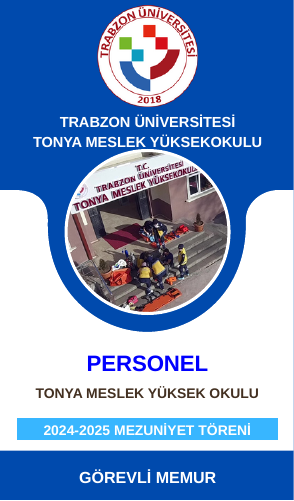

TRABZON ÜNİVERSİTESİ
TONYA MESLEK YÜKSEKOKULU

PERSONEL
TONYA MESLEK YÜKSEK OKULU

2024-2025 MEZUNİYET TÖRENİ
GÖREVLİ MEMUR